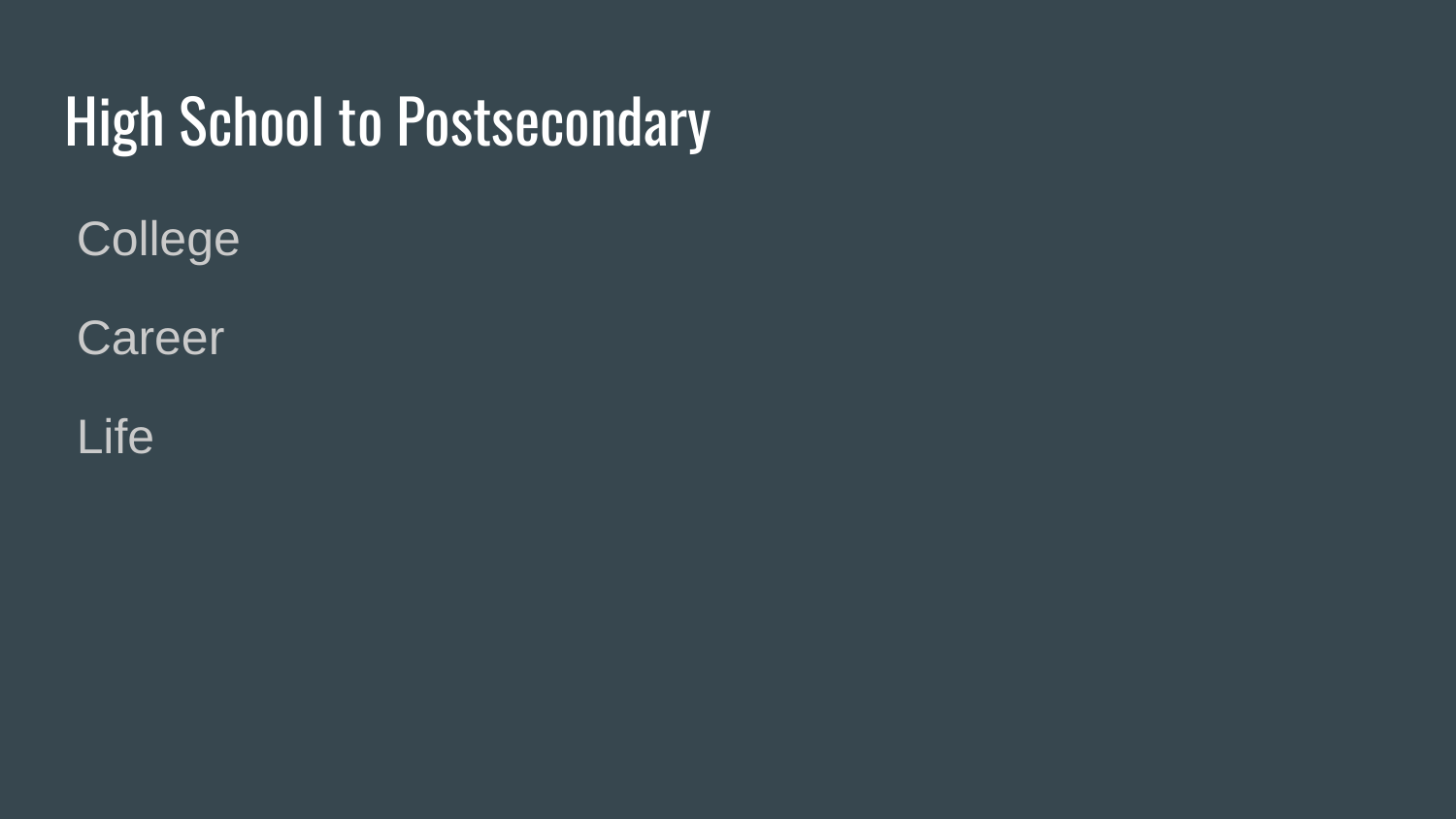

# High School to Postsecondary
College
Career
Life